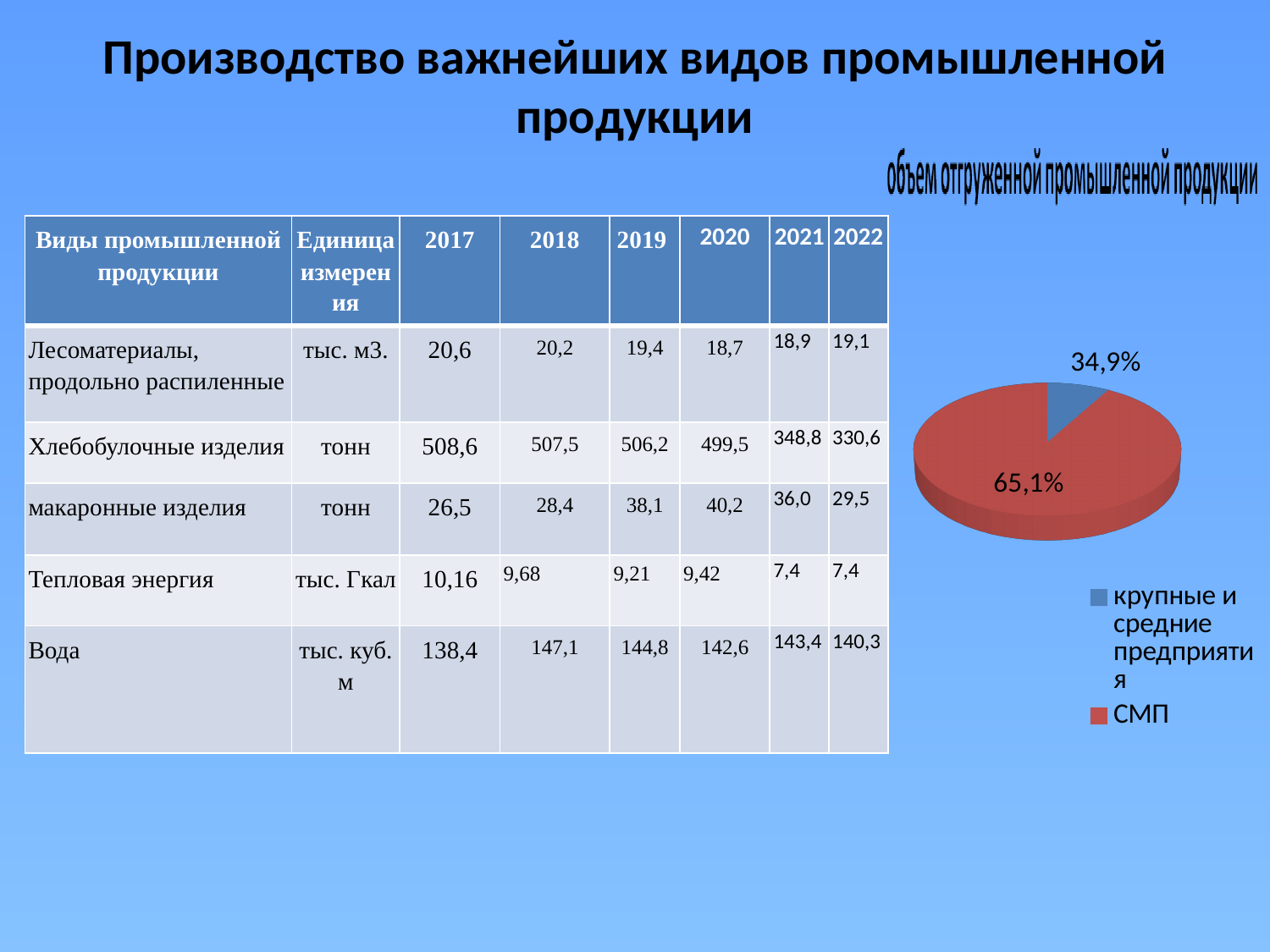

# Производство важнейших видов промышленной продукции

[unsupported chart]

| Виды промышленной продукции | Единица измерения | 2017 | 2018 | 2019 | 2020 | 2021 | 2022 |
| --- | --- | --- | --- | --- | --- | --- | --- |
| Лесоматериалы, продольно распиленные | тыс. м3. | 20,6 | 20,2 | 19,4 | 18,7 | 18,9 | 19,1 |
| Хлебобулочные изделия | тонн | 508,6 | 507,5 | 506,2 | 499,5 | 348,8 | 330,6 |
| макаронные изделия | тонн | 26,5 | 28,4 | 38,1 | 40,2 | 36,0 | 29,5 |
| Тепловая энергия | тыс. Гкал | 10,16 | 9,68 | 9,21 | 9,42 | 7,4 | 7,4 |
| Вода | тыс. куб. м | 138,4 | 147,1 | 144,8 | 142,6 | 143,4 | 140,3 |